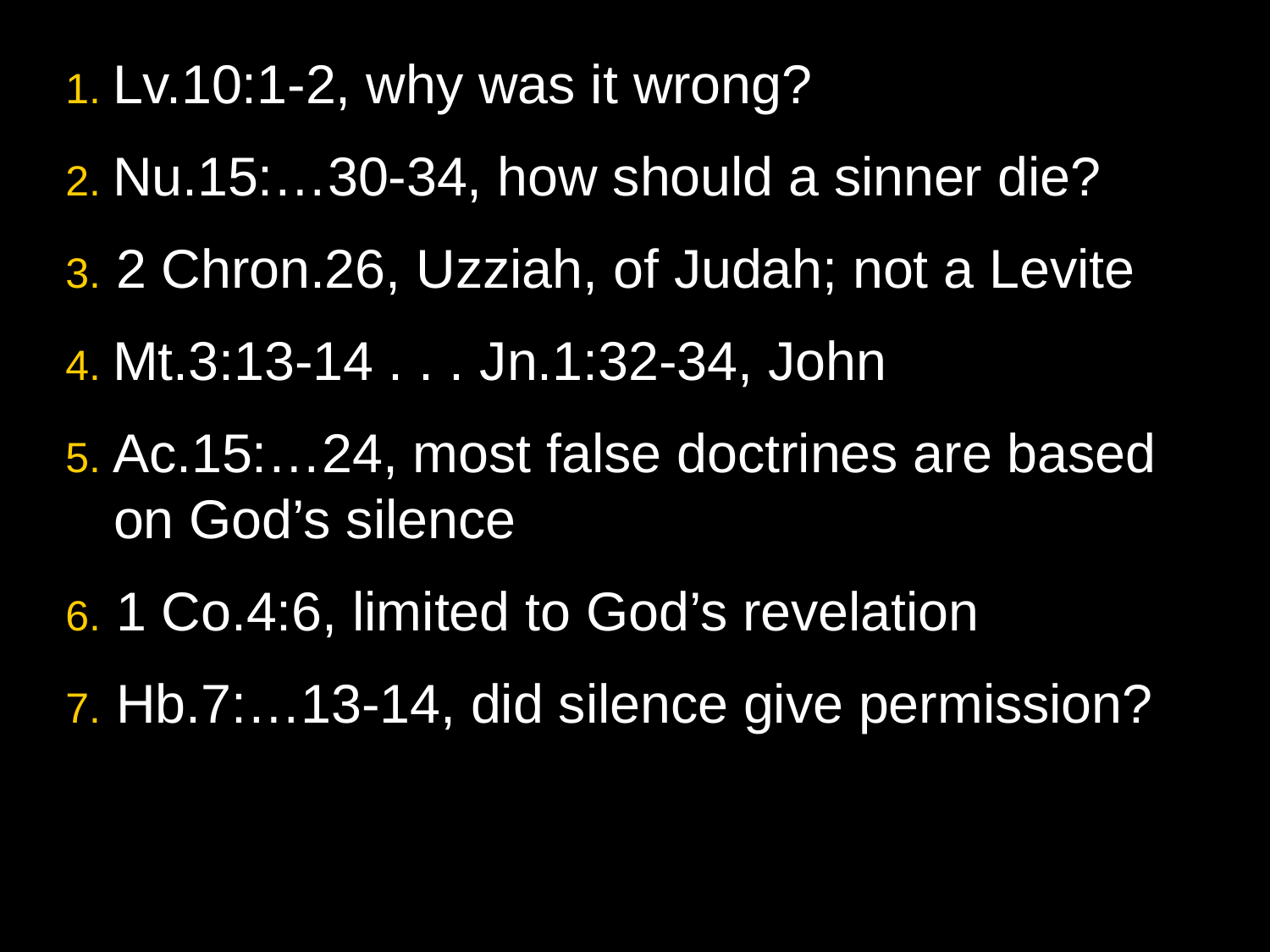

1. Lv.10:1-2, why was it wrong?
2. Nu.15:…30-34, how should a sinner die?
3. 2 Chron.26, Uzziah, of Judah; not a Levite
4. Mt.3:13-14 . . . Jn.1:32-34, John
5. Ac.15:…24, most false doctrines are based on God’s silence
6. 1 Co.4:6, limited to God’s revelation
7. Hb.7:…13-14, did silence give permission?